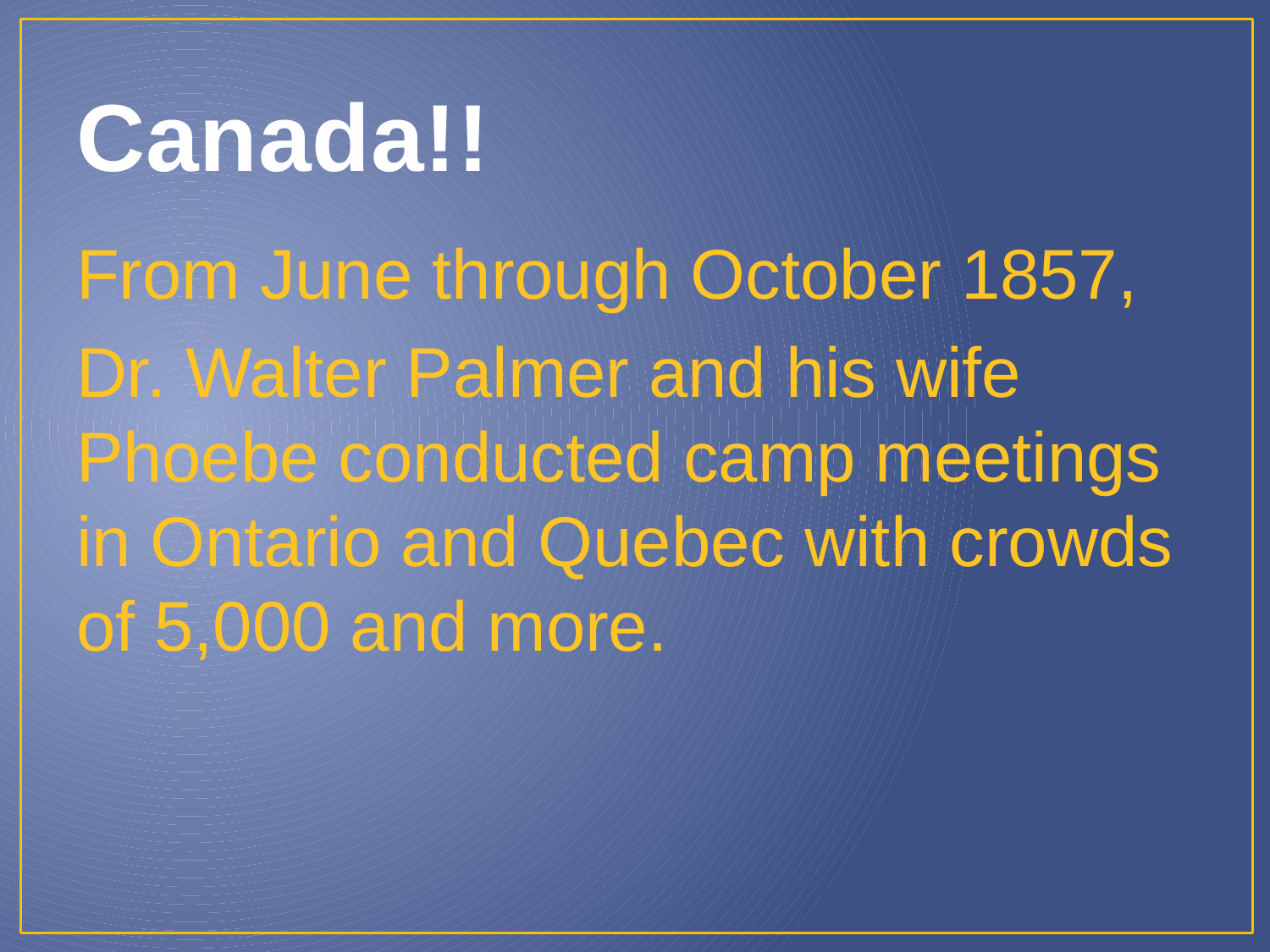

# Canada!!
From June through October 1857,
Dr. Walter Palmer and his wife Phoebe conducted camp meetings in Ontario and Quebec with crowds of 5,000 and more.